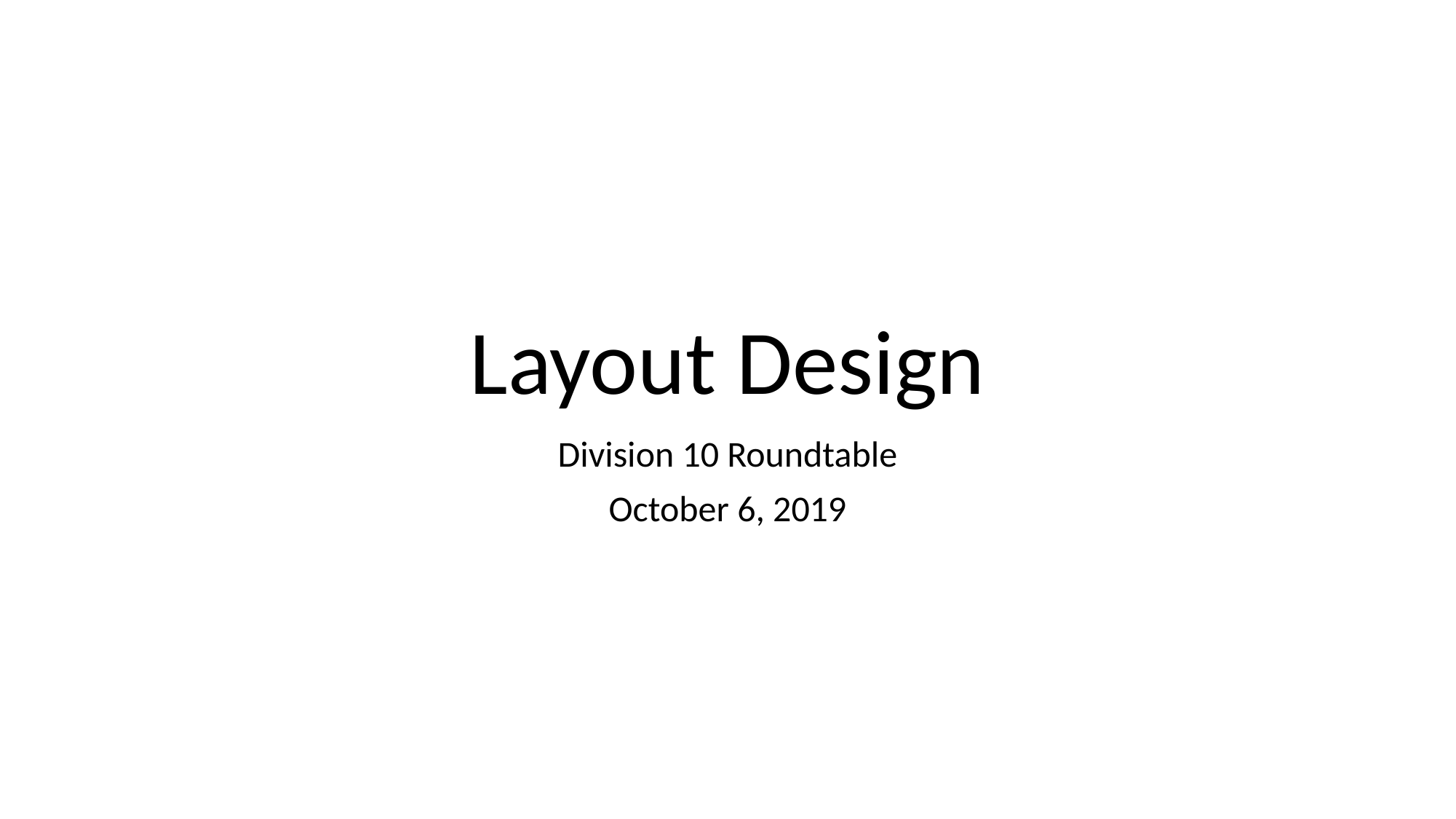

# Layout Design
Division 10 Roundtable
October 6, 2019